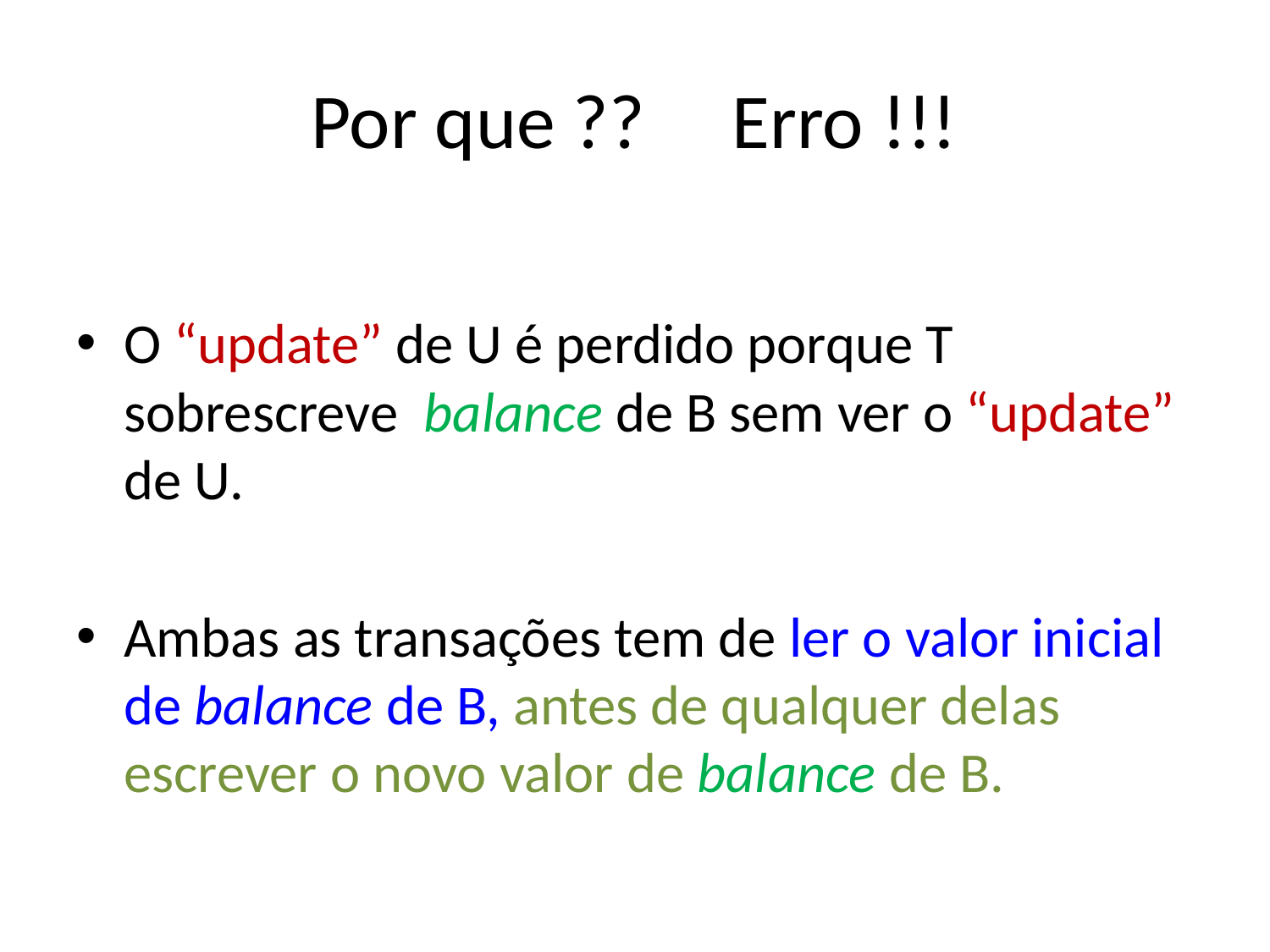

# Por que ??     Erro !!!

O “update” de U é perdido porque T sobrescreve  balance de B sem ver o “update” de U.

Ambas as transações tem de ler o valor inicial de balance de B, antes de qualquer delas escrever o novo valor de balance de B.